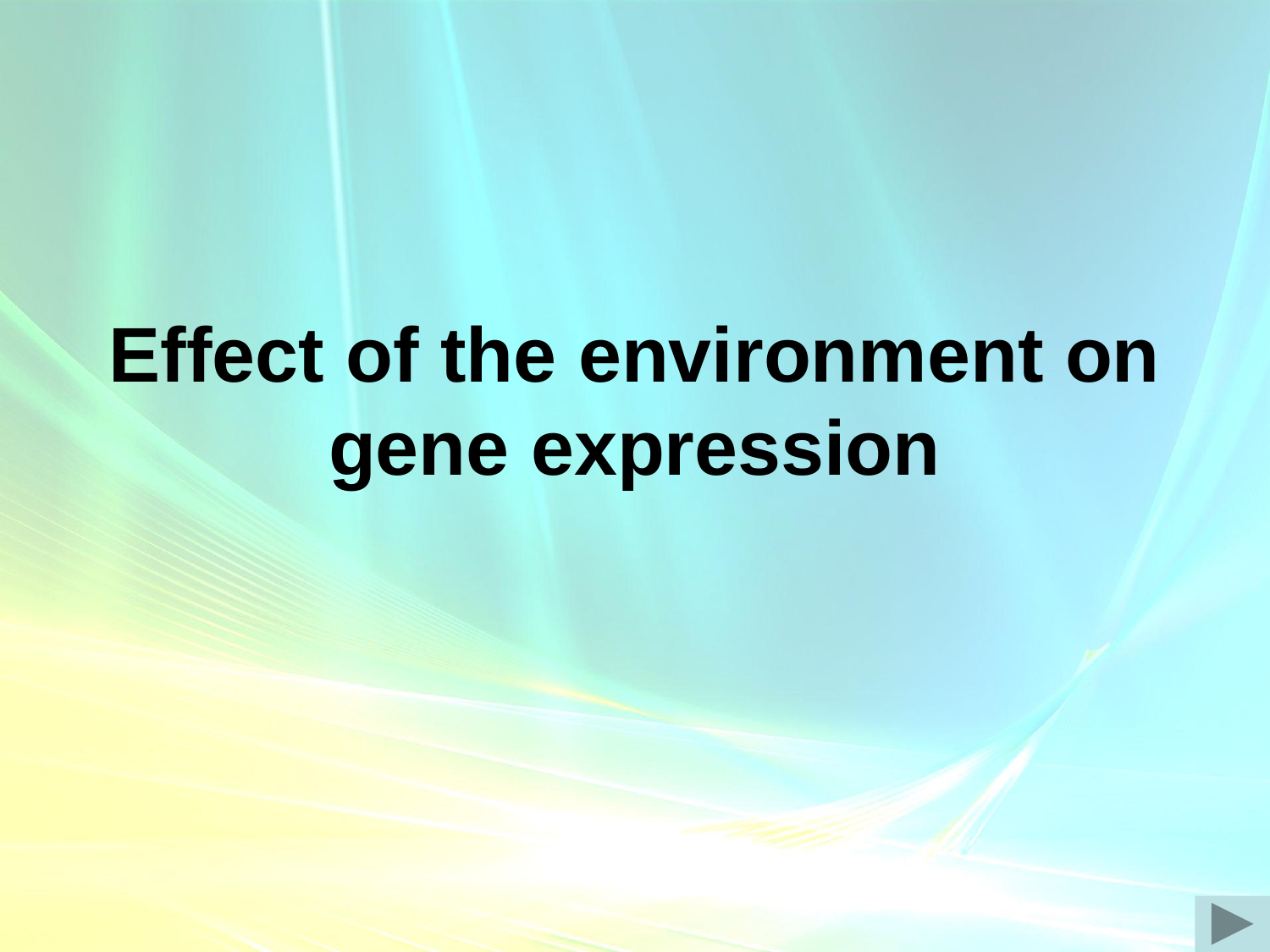

# Effect of the environment on gene expression